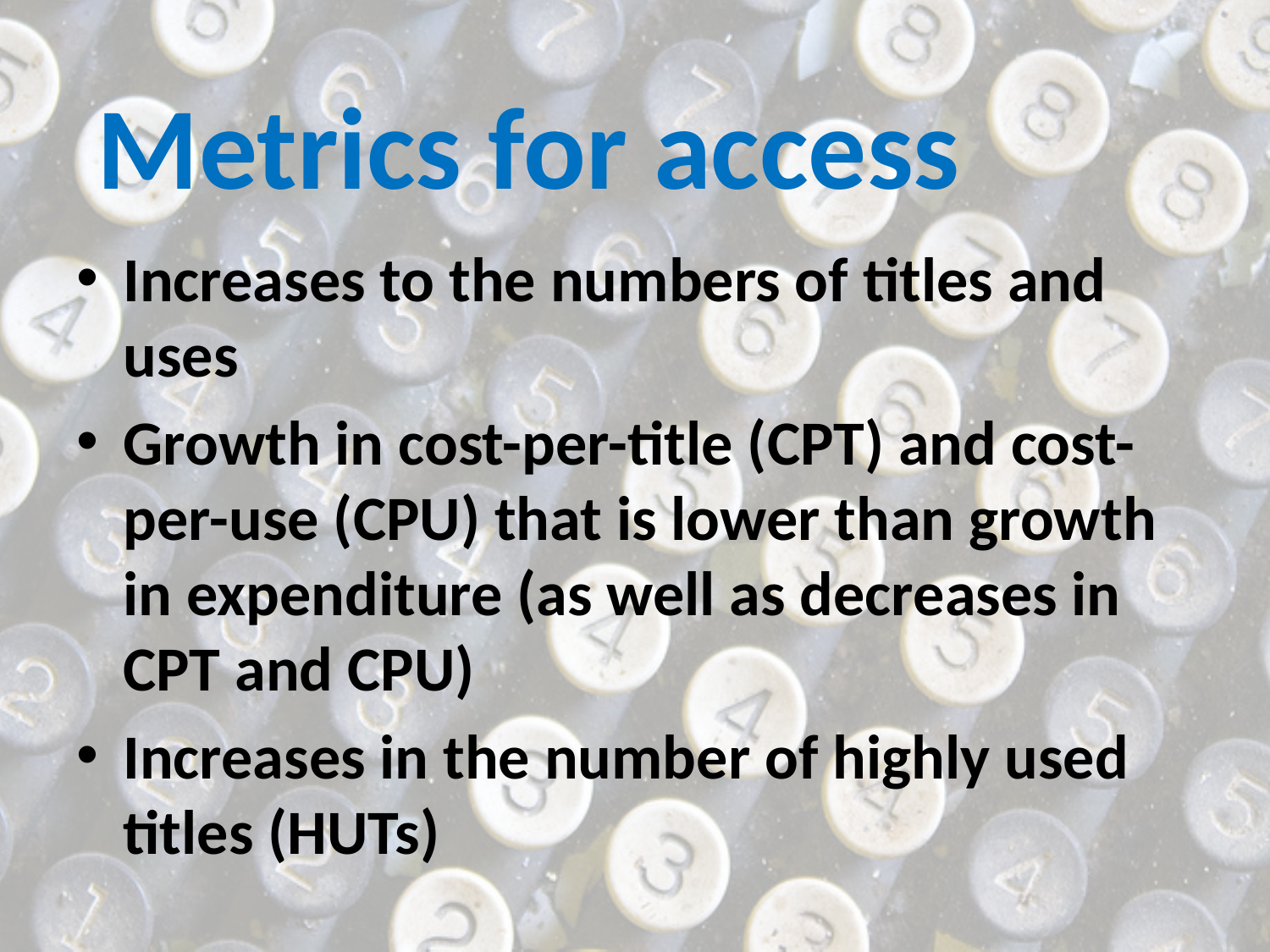

Metrics for access
Increases to the numbers of titles and uses
Growth in cost-per-title (CPT) and cost-per-use (CPU) that is lower than growth in expenditure (as well as decreases in CPT and CPU)
Increases in the number of highly used titles (HUTs)